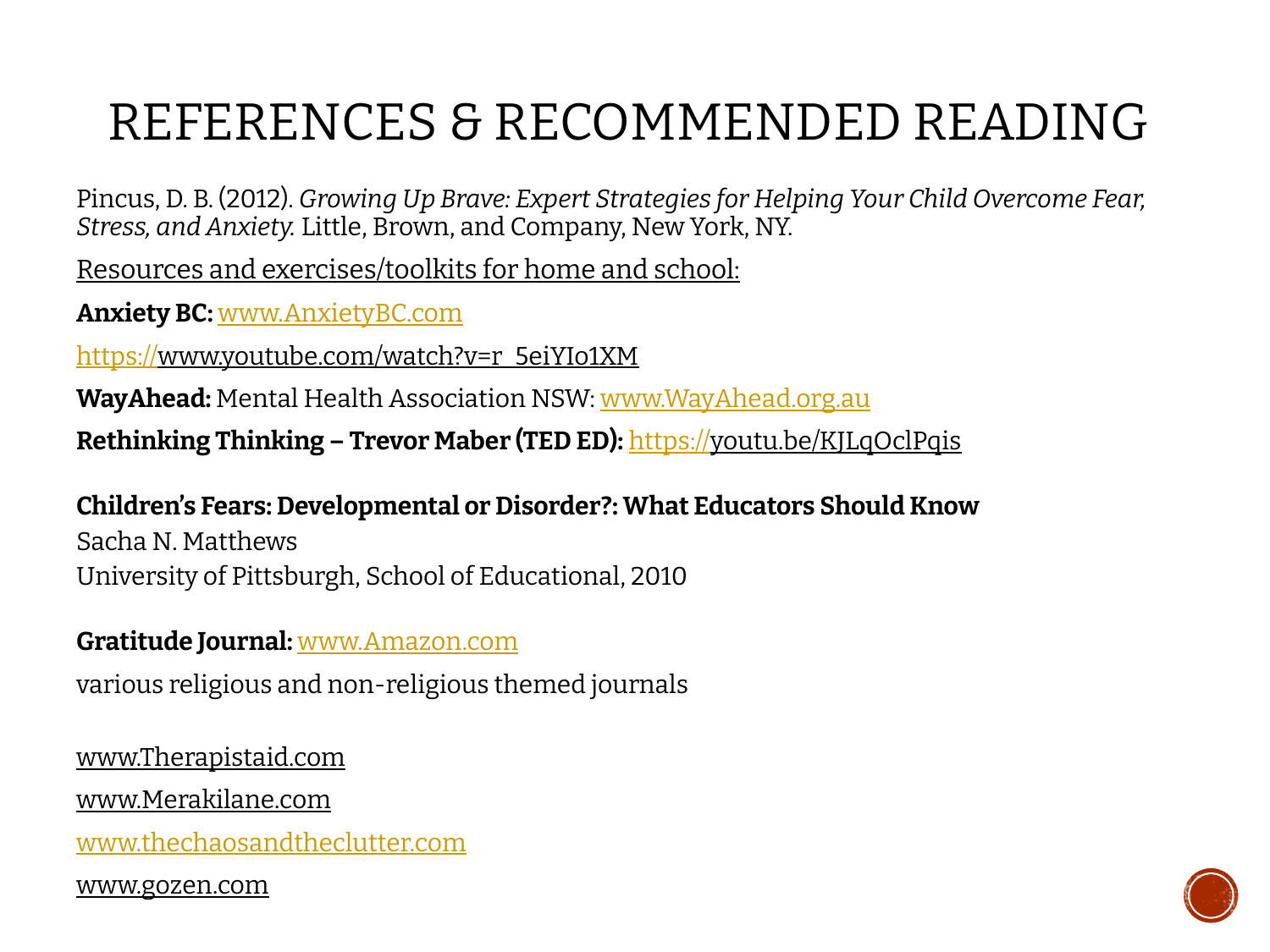

# References & Recommended Reading
Pincus, D. B. (2012). Growing Up Brave: Expert Strategies for Helping Your Child Overcome Fear, Stress, and Anxiety. Little, Brown, and Company, New York, NY.
Resources and exercises/toolkits for home and school:
Anxiety BC: www.AnxietyBC.com
https://www.youtube.com/watch?v=r_5eiYIo1XM
WayAhead: Mental Health Association NSW: www.WayAhead.org.au
Rethinking Thinking – Trevor Maber (TED ED): https://youtu.be/KJLqOclPqis

Children’s Fears: Developmental or Disorder?: What Educators Should Know
Sacha N. Matthews
University of Pittsburgh, School of Educational, 2010

Gratitude Journal: www.Amazon.com
various religious and non-religious themed journals

www.Therapistaid.com
www.Merakilane.com
www.thechaosandtheclutter.com
www.gozen.com